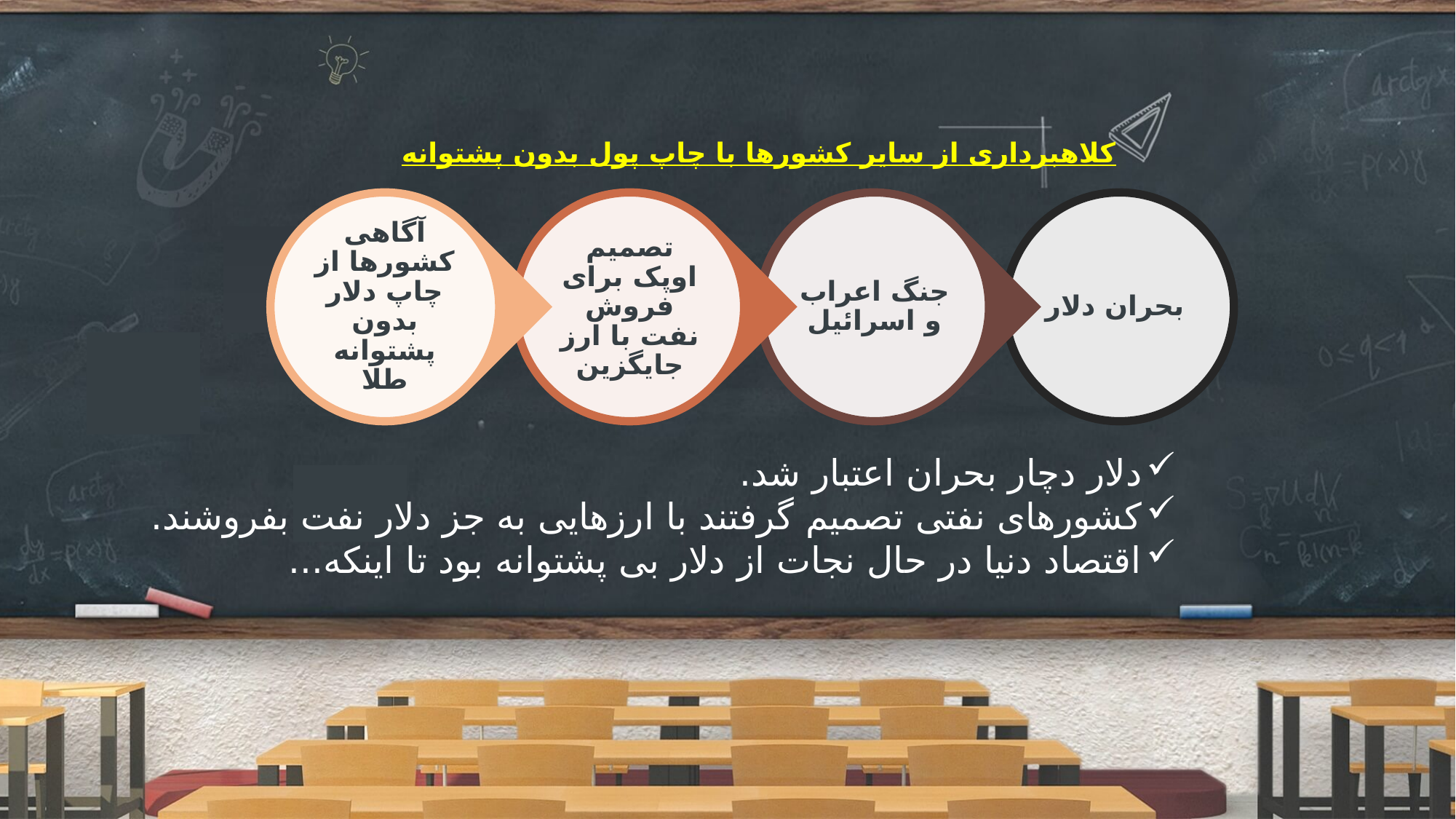

بحران دلار
جنگ اعراب و اسرائیل
تصمیم اوپک برای فروش نفت با ارز جایگزین
آگاهی کشورها از چاپ دلار بدون پشتوانه طلا
کلاهبرداری از سایر کشورها با چاپ پول بدون پشتوانه

دلار دچار بحران اعتبار شد.
کشورهای نفتی تصمیم گرفتند با ارزهایی به جز دلار نفت بفروشند.
اقتصاد دنیا در حال نجات از دلار بی پشتوانه بود تا اینکه...